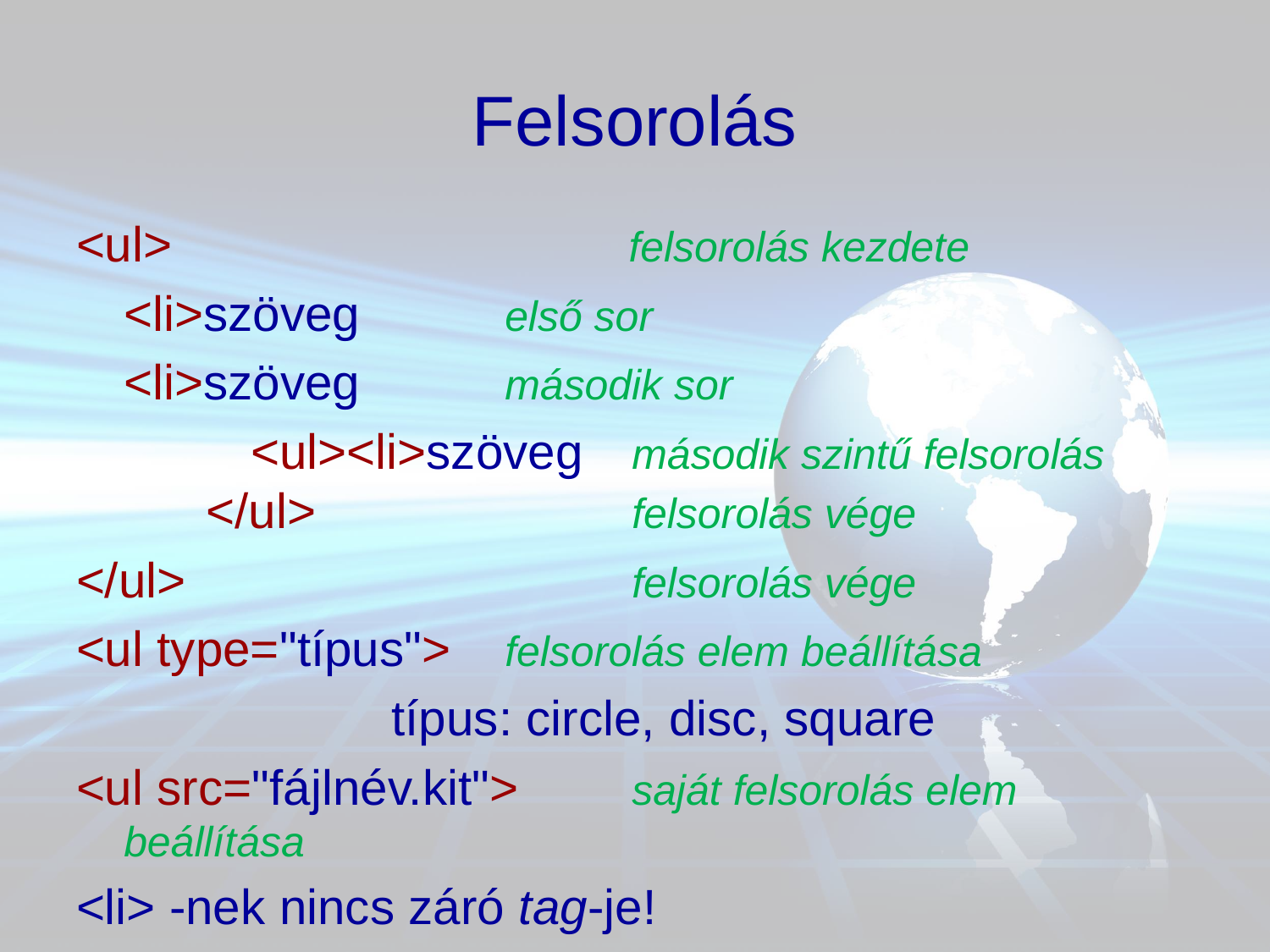

# Felsorolás
<ul>			         felsorolás kezdete
	<li>szöveg		első sor
	<li>szöveg		második sor
		<ul><li>szöveg	második szintű felsorolás
      </ul>			felsorolás vége
</ul>		        		felsorolás vége
<ul type="típus"> 	felsorolás elem beállítása
			 típus: circle, disc, square
<ul src="fájlnév.kit"> 	saját felsorolás elem beállítása
<li> -nek nincs záró tag-je!